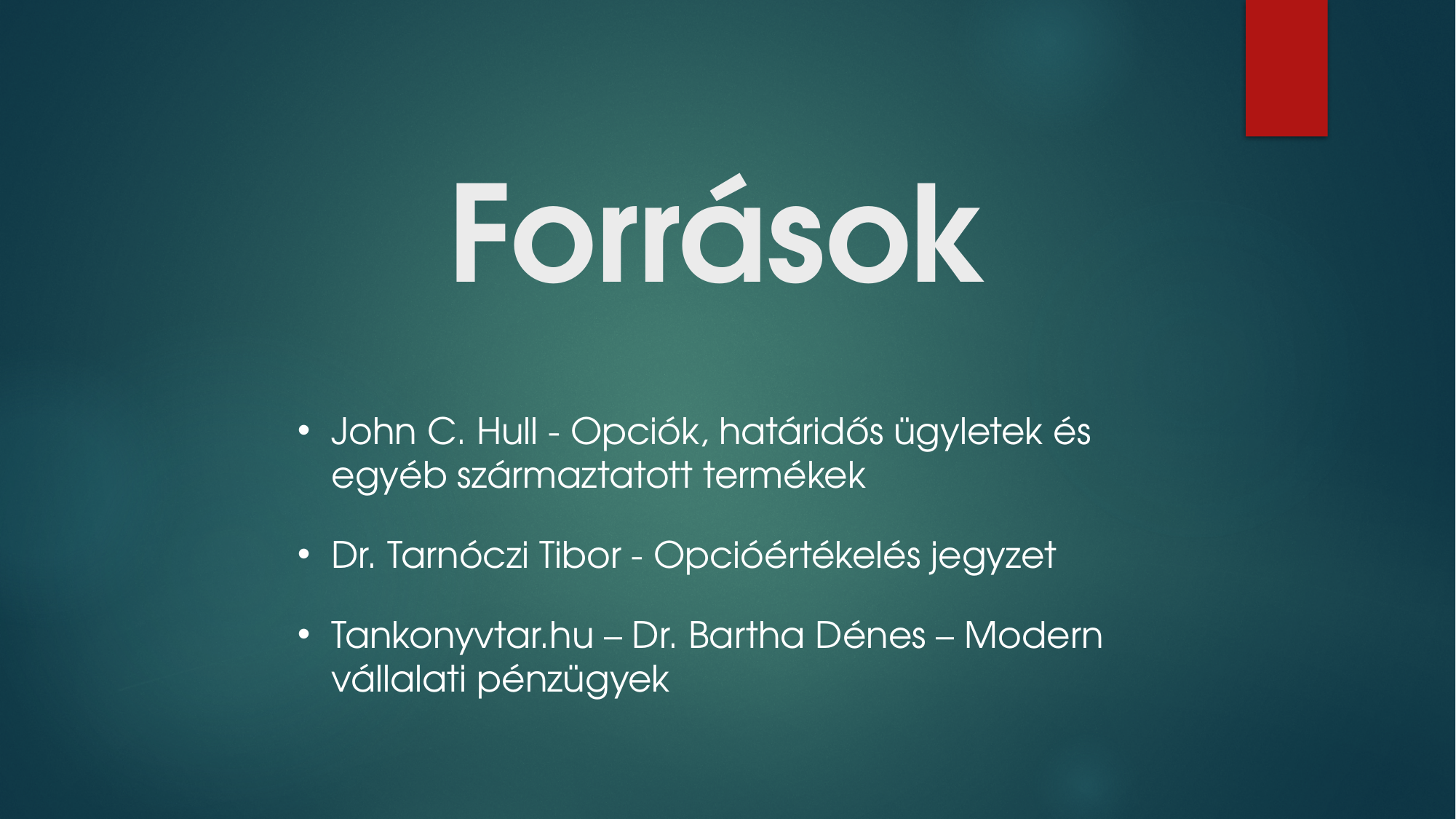

Források
John C. Hull - Opciók, határidős ügyletek és egyéb származtatott termékek
Dr. Tarnóczi Tibor - Opcióértékelés jegyzet
Tankonyvtar.hu – Dr. Bartha Dénes – Modern vállalati pénzügyek